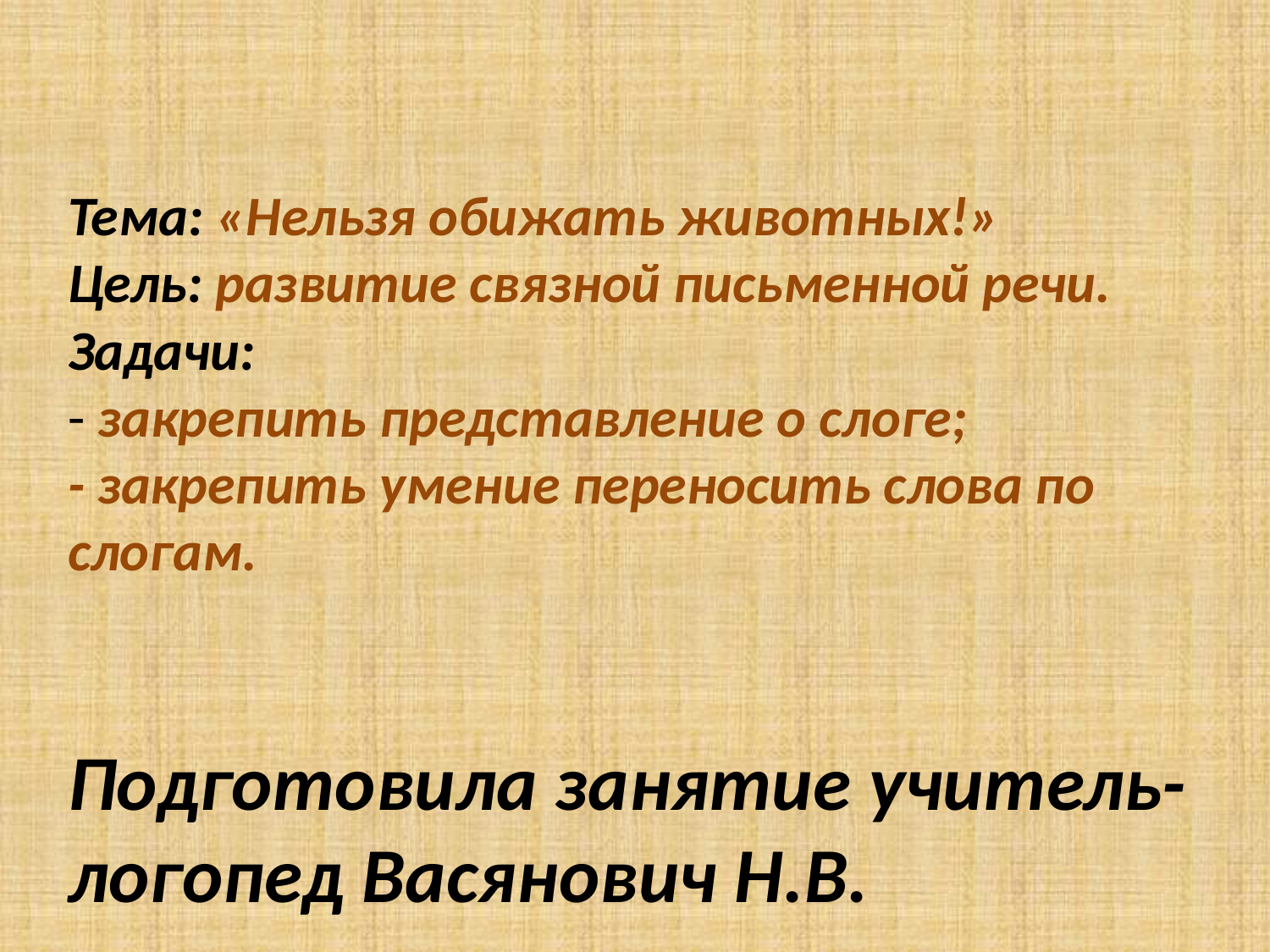

# Тема: «Нельзя обижать животных!» Цель: развитие связной письменной речи. Задачи: - закрепить представление о слоге; - закрепить умение переносить слова по слогам.
Подготовила занятие учитель-логопед Васянович Н.В.